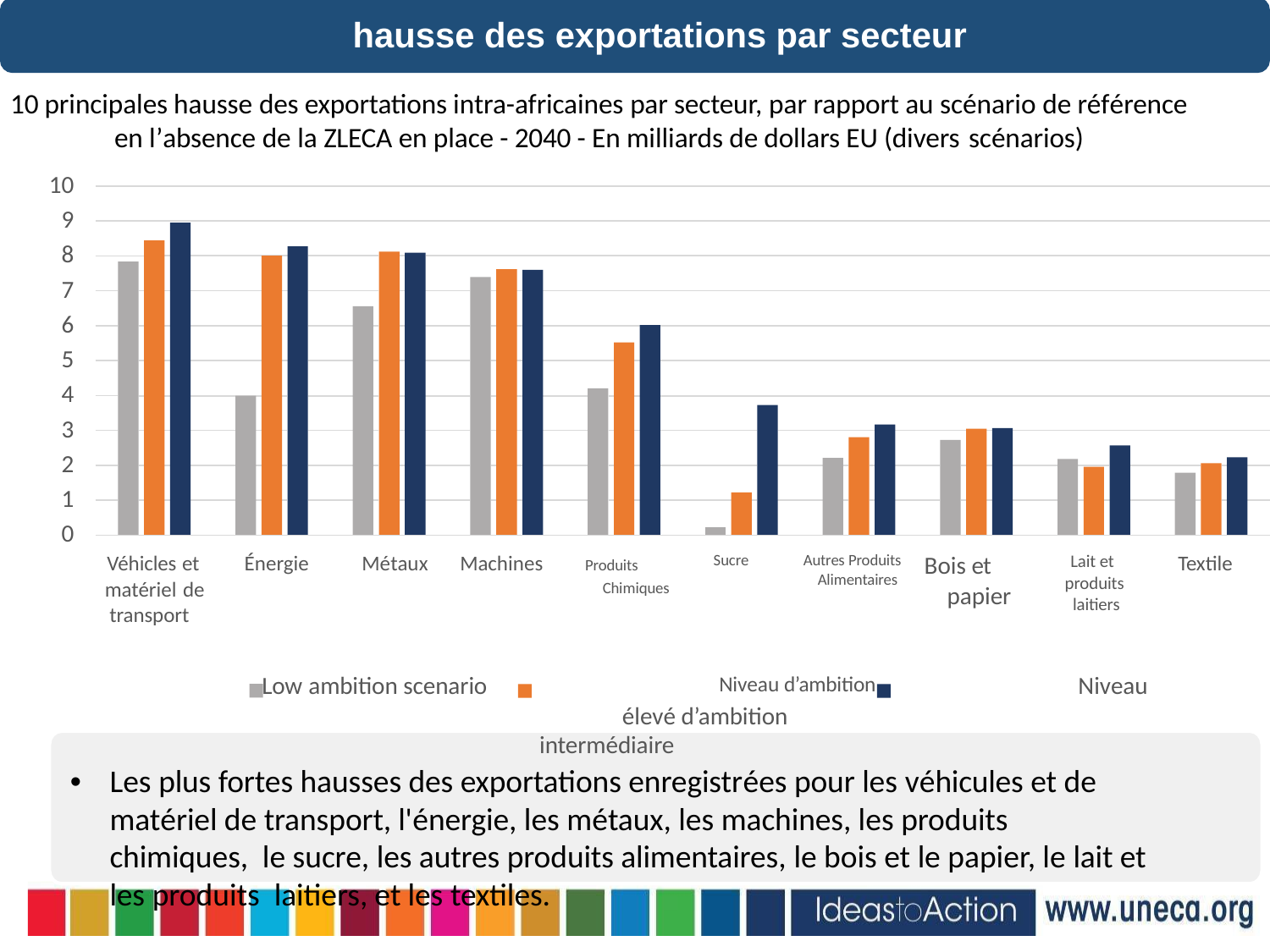

# hausse des exportations par secteur
10 principales hausse des exportations intra-africaines par secteur, par rapport au scénario de référence  en l’absence de la ZLECA en place - 2040 - En milliards de dollars EU (divers scénarios)
10
9
8
7
6
5
4
3
2
1
0

Bois et
papier
Véhicles et  matériel de  transport
Énergie
Métaux
Machines
Textile
Sucre
Autres Produits  Alimentaires
Lait et  produits  laitiers
Produits
Chimiques
Low ambition scenario	Niveau d’ambition	Niveau élevé d’ambition
intermédiaire
Les plus fortes hausses des exportations enregistrées pour les véhicules et de  matériel de transport, l'énergie, les métaux, les machines, les produits chimiques,  le sucre, les autres produits alimentaires, le bois et le papier, le lait et les produits  laitiers, et les textiles.